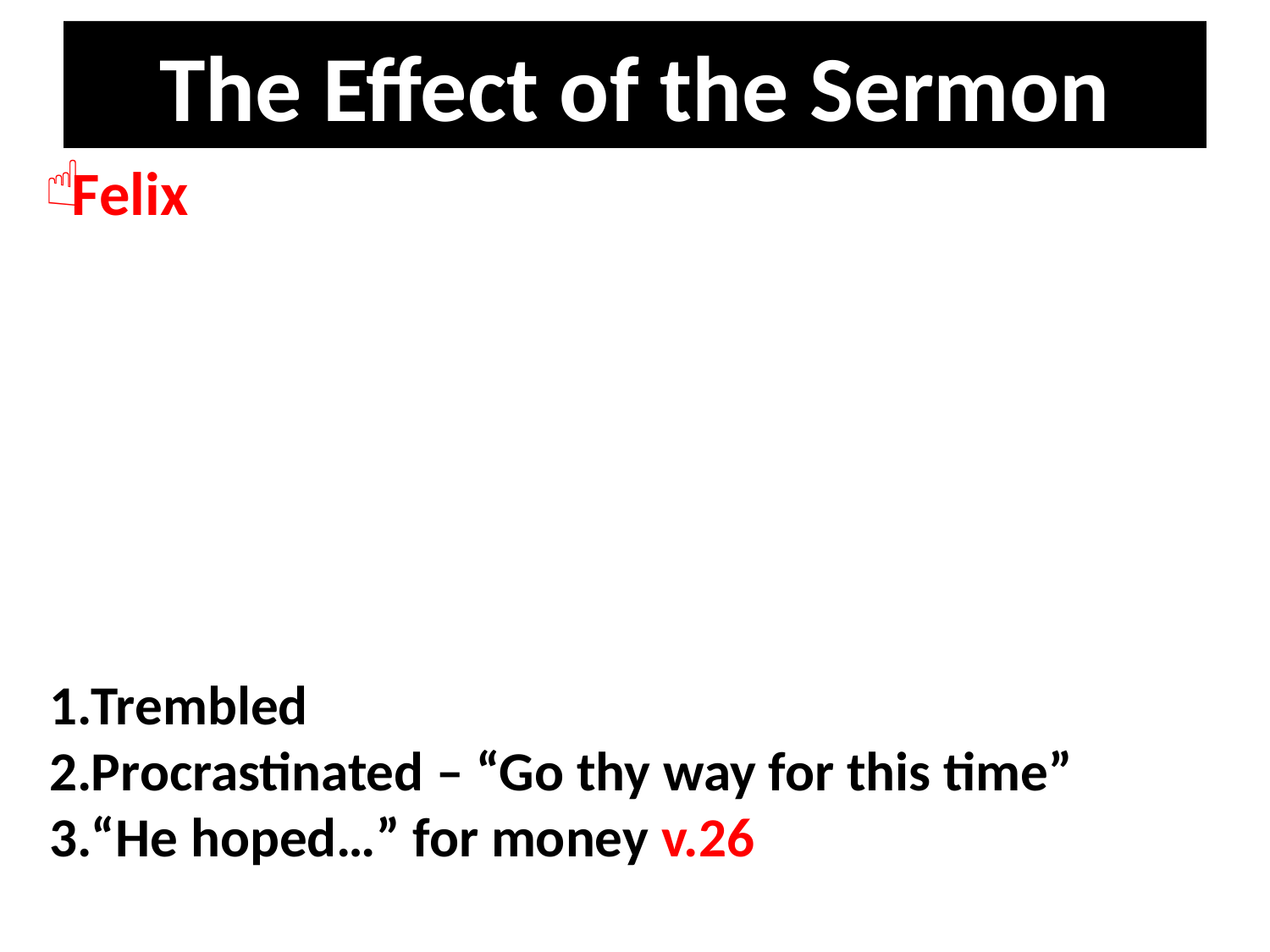

# The Effect of the Sermon
Felix
Trembled
Procrastinated – “Go thy way for this time”
“He hoped…” for money v.26